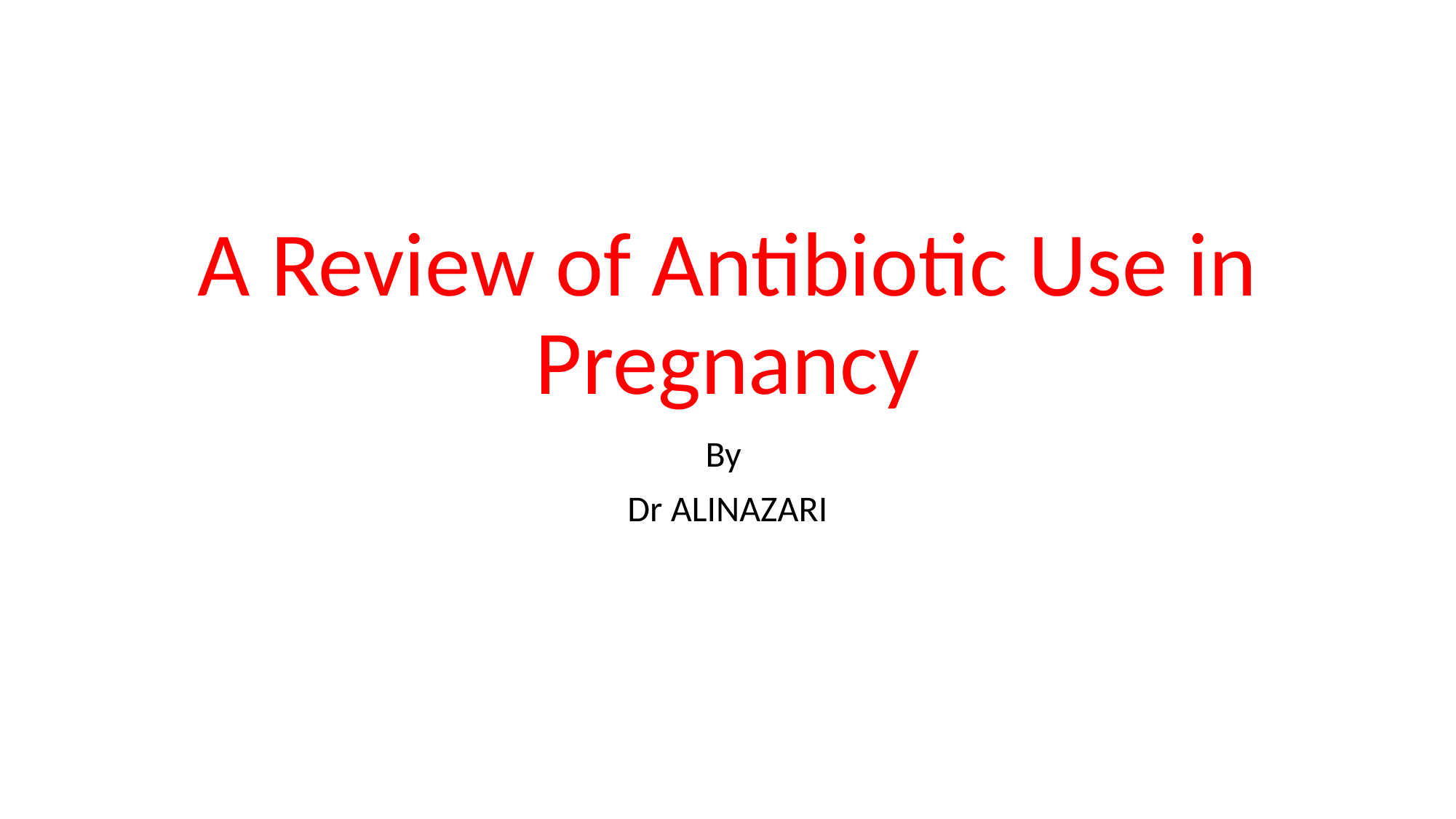

# A Review of Antibiotic Use in Pregnancy
By
Dr ALINAZARI